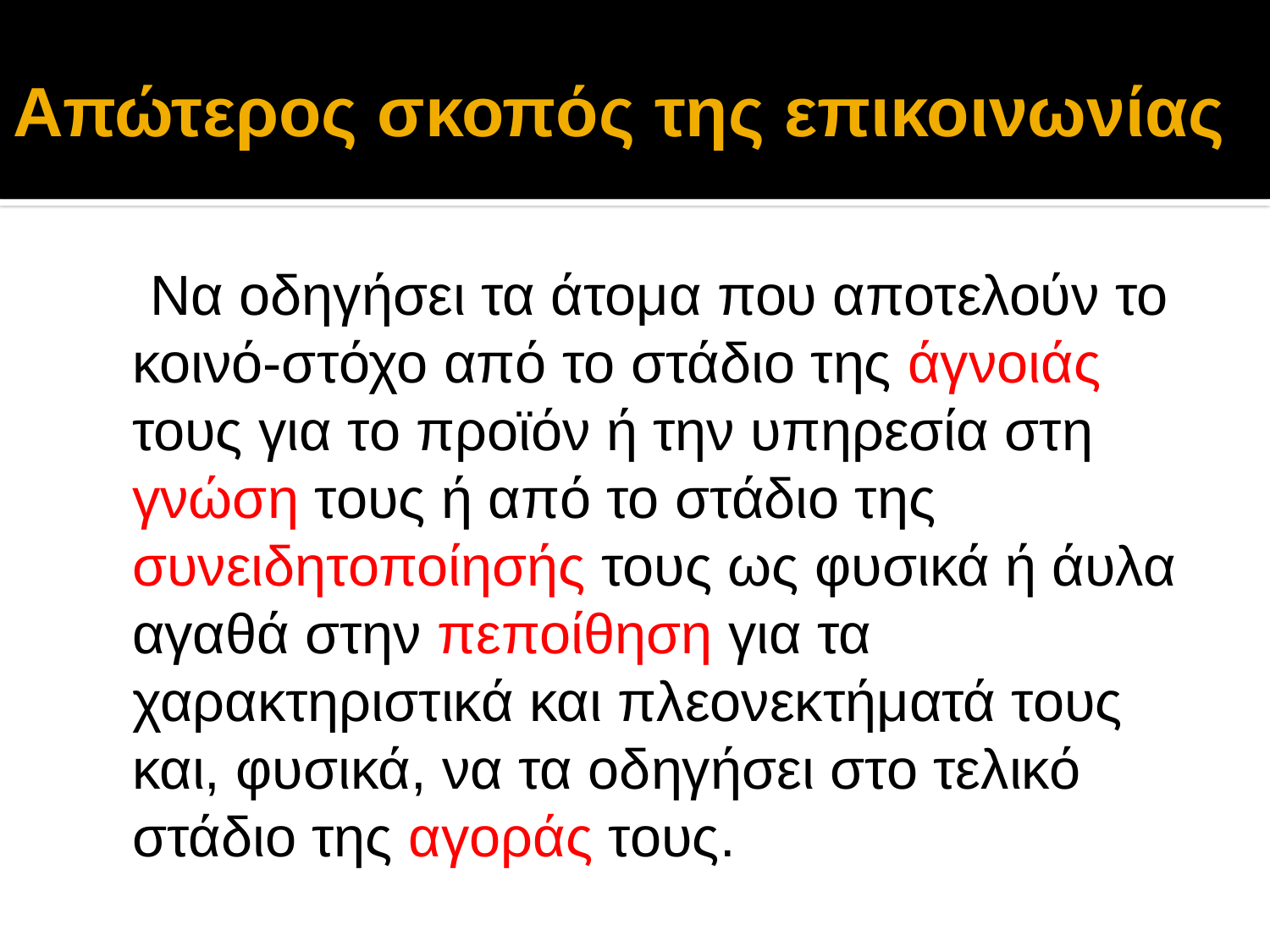

# Απώτερος σκοπός της επικοινωνίας
    Να οδηγήσει τα άτομα που αποτελούν το κοινό-στόχο από το στάδιο της άγνοιάς τους για το προϊόν ή την υπηρεσία στη γνώση τους ή από το στάδιο της συνειδητοποίησής τους ως φυσικά ή άυλα αγαθά στην πεποίθηση για τα χαρακτηριστικά και πλεονεκτήματά τους και, φυσικά, να τα οδηγήσει στο τελικό στάδιο της αγοράς τους.